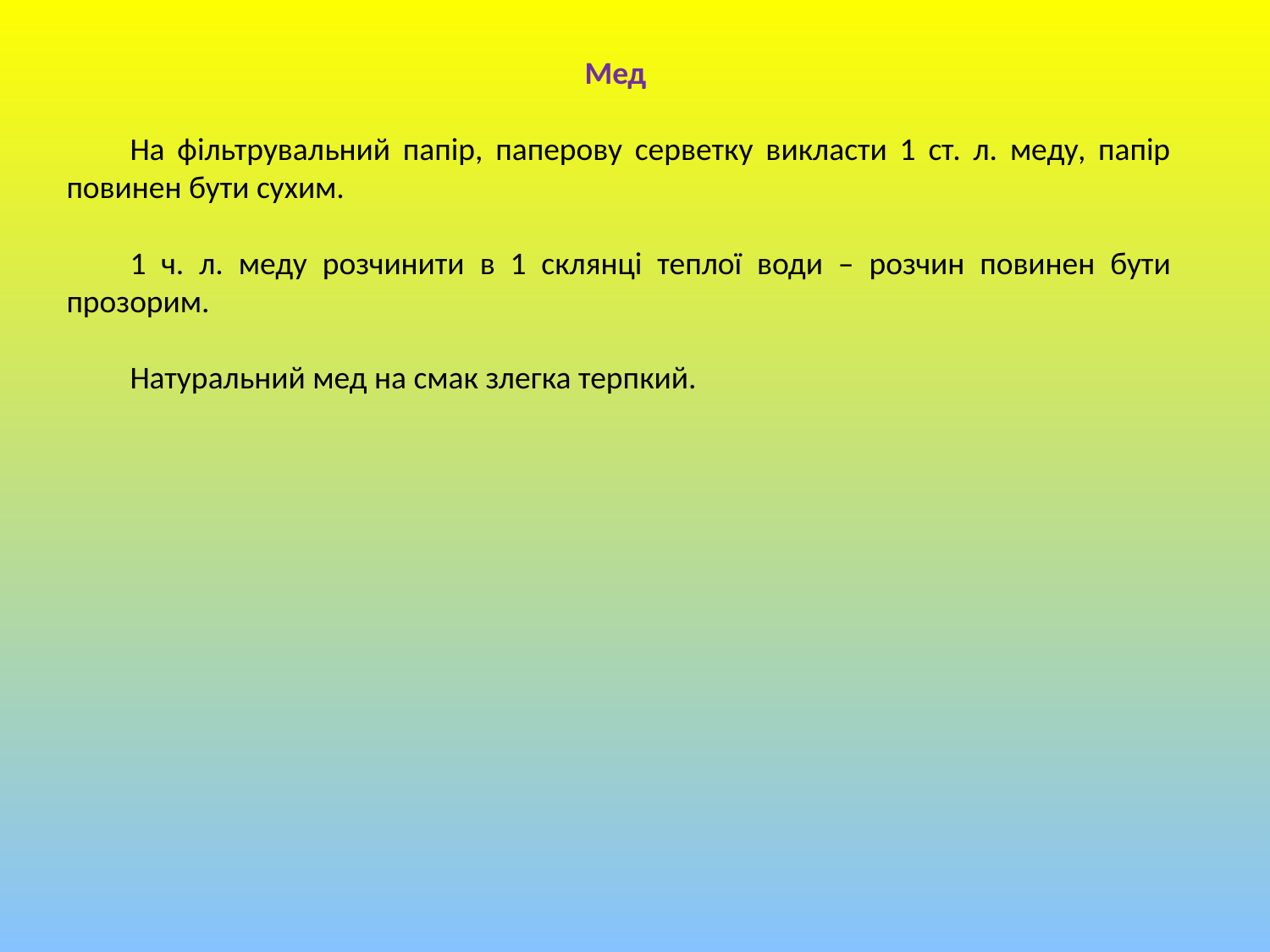

Мед

На фільтрувальний папір, паперову серветку викласти 1 ст. л. меду, папір повинен бути сухим.

1 ч. л. меду розчинити в 1 склянці теплої води – розчин повинен бути прозорим.

Натуральний мед на смак злегка терпкий.